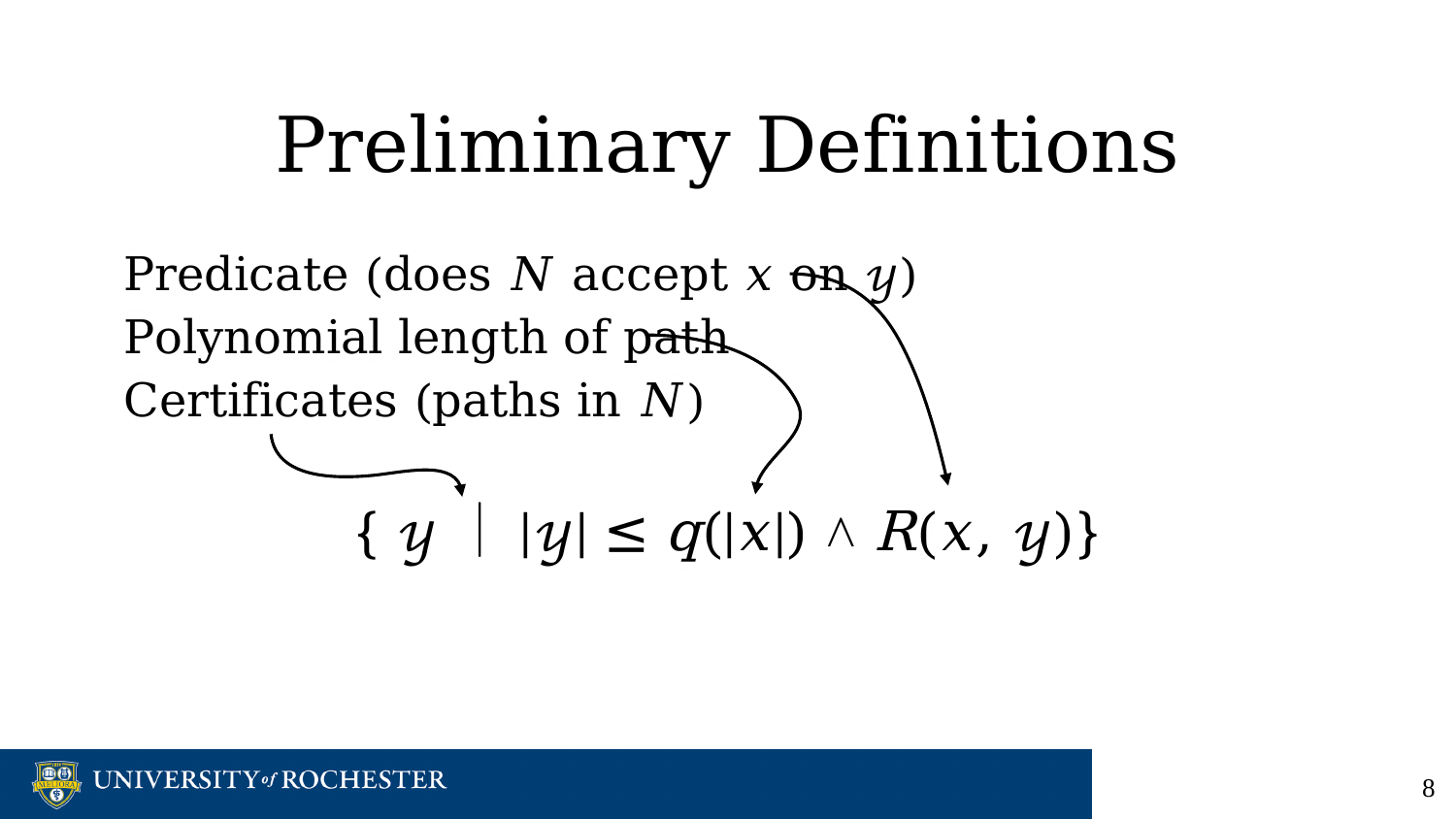

# Preliminary Definitions
Predicate (does 𝑁 accept 𝑥 on 𝓎)
Polynomial length of path
Certificates (paths in 𝑁)

{ 𝓎｜|𝓎| ≤ q(|𝑥|) ˄ R(𝑥, 𝓎)}

8